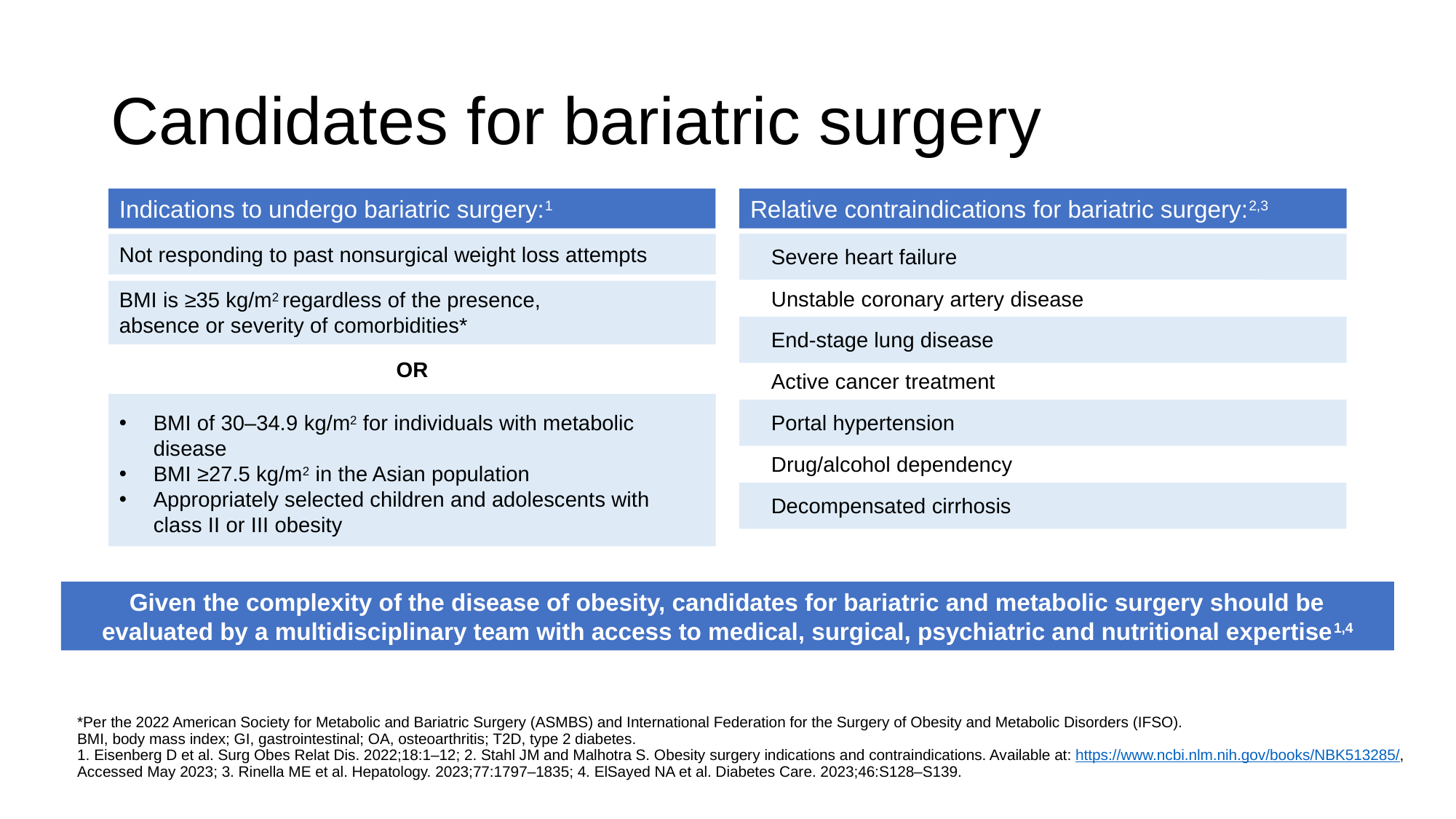

# Candidates for bariatric surgery
Indications to undergo bariatric surgery:1
Relative contraindications for bariatric surgery:2,3

Severe heart failure

Not responding to past nonsurgical weight loss attempts
Unstable coronary artery disease

BMI is ≥35 kg/m2 regardless of the presence, absence or severity of comorbidities*

End-stage lung disease
OR
Active cancer treatment

BMI of 30–34.9 kg/m2 for individuals with metabolic disease
BMI ≥27.5 kg/m2 in the Asian population
Appropriately selected children and adolescents with class II or III obesity

Portal hypertension
Drug/alcohol dependency

Decompensated cirrhosis
Given the complexity of the disease of obesity, candidates for bariatric and metabolic surgery should be evaluated by a multidisciplinary team with access to medical, surgical, psychiatric and nutritional expertise1,4
*Per the 2022 American Society for Metabolic and Bariatric Surgery (ASMBS) and International Federation for the Surgery of Obesity and Metabolic Disorders (IFSO).
BMI, body mass index; GI, gastrointestinal; OA, osteoarthritis; T2D, type 2 diabetes.
1. Eisenberg D et al. Surg Obes Relat Dis. 2022;18:1–12; 2. Stahl JM and Malhotra S. Obesity surgery indications and contraindications. Available at: https://www.ncbi.nlm.nih.gov/books/NBK513285/, Accessed May 2023; 3. Rinella ME et al. Hepatology. 2023;77:1797–1835; 4. ElSayed NA et al. Diabetes Care. 2023;46:S128–S139.